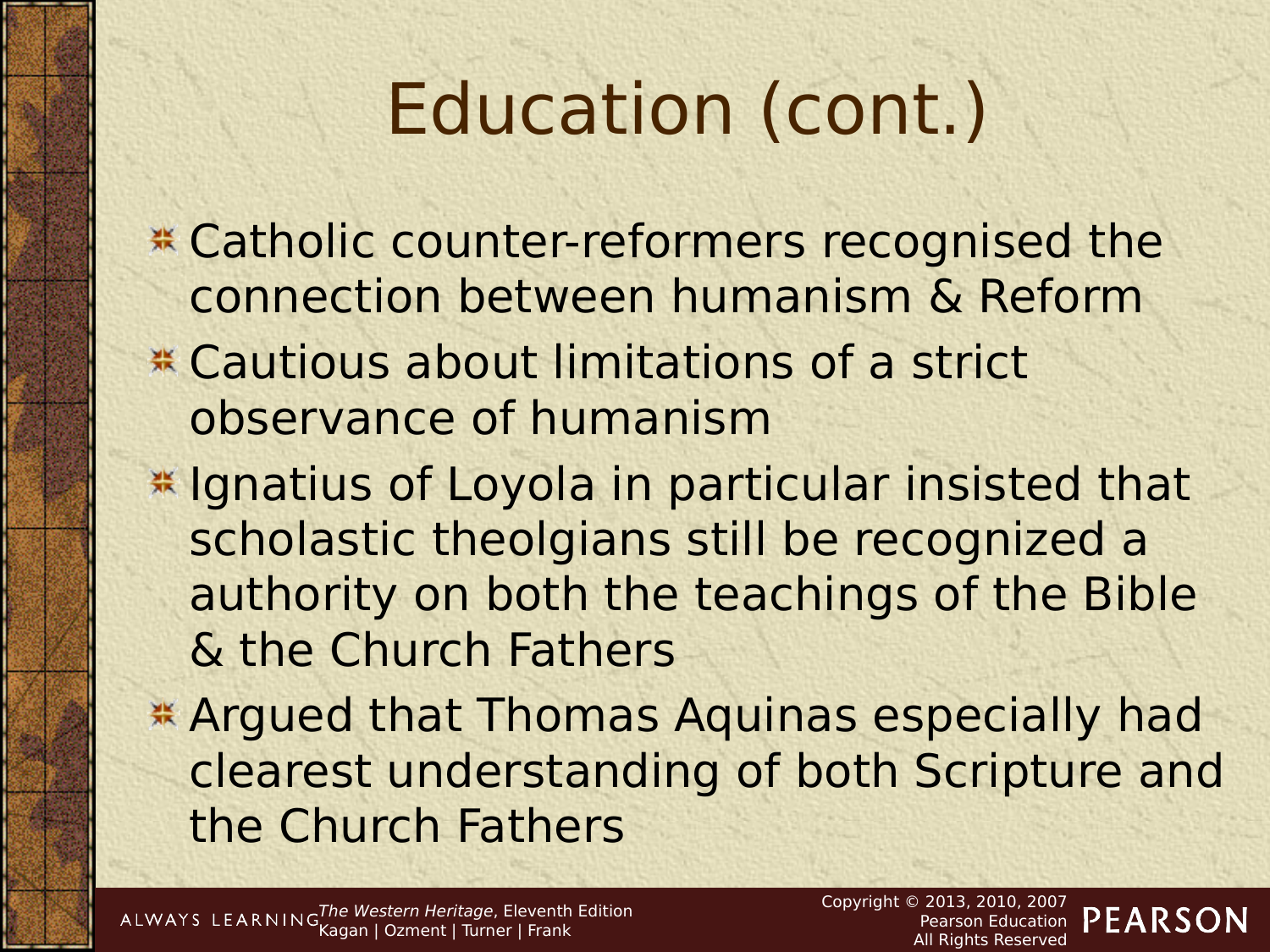

Education (cont.)
Catholic counter-reformers recognised the connection between humanism & Reform
Cautious about limitations of a strict observance of humanism
Ignatius of Loyola in particular insisted that scholastic theolgians still be recognized a authority on both the teachings of the Bible & the Church Fathers
Argued that Thomas Aquinas especially had clearest understanding of both Scripture and the Church Fathers